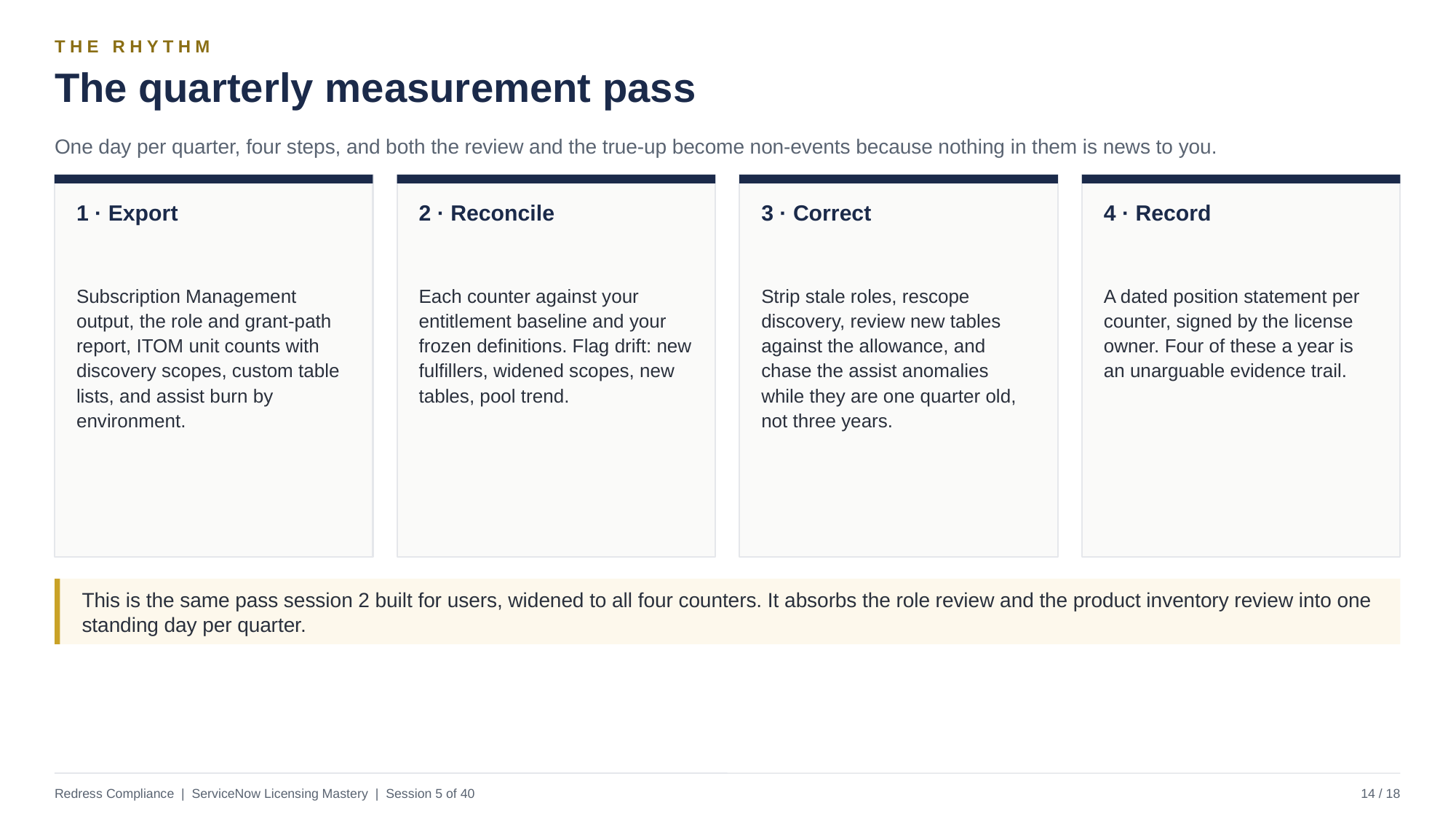

THE RHYTHM
The quarterly measurement pass
One day per quarter, four steps, and both the review and the true-up become non-events because nothing in them is news to you.

1 · Export
2 · Reconcile
3 · Correct
4 · Record
Subscription Management output, the role and grant-path report, ITOM unit counts with discovery scopes, custom table lists, and assist burn by environment.
Each counter against your entitlement baseline and your frozen definitions. Flag drift: new fulfillers, widened scopes, new tables, pool trend.
Strip stale roles, rescope discovery, review new tables against the allowance, and chase the assist anomalies while they are one quarter old, not three years.
A dated position statement per counter, signed by the license owner. Four of these a year is an unarguable evidence trail.

This is the same pass session 2 built for users, widened to all four counters. It absorbs the role review and the product inventory review into one standing day per quarter.

Redress Compliance  |  ServiceNow Licensing Mastery  |  Session 5 of 40
14 / 18